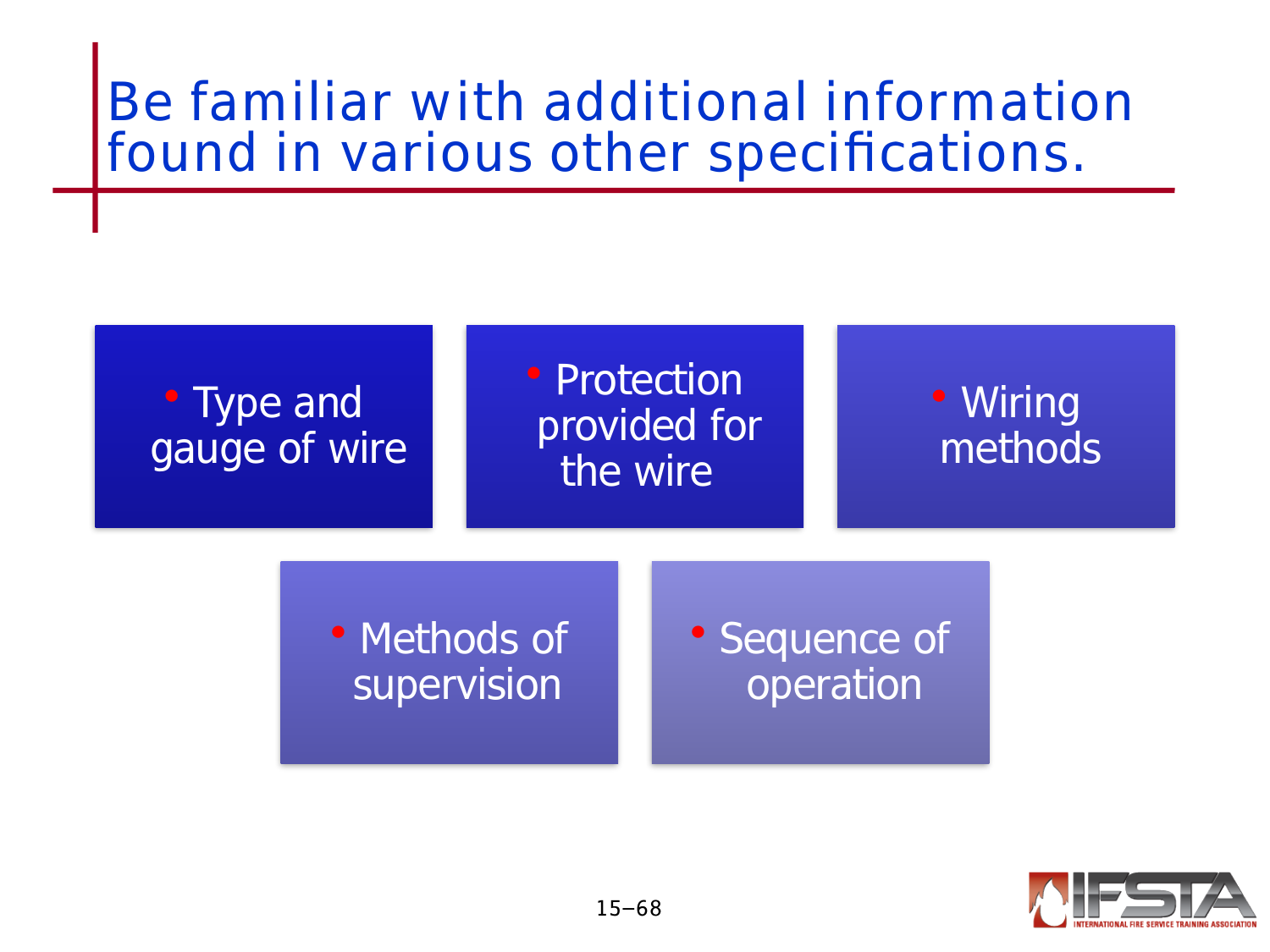

# Be familiar with additional information found in various other specifications.
Type and gauge of wire
Protection provided for the wire
Wiring methods
Methods of supervision
Sequence of operation
15–68